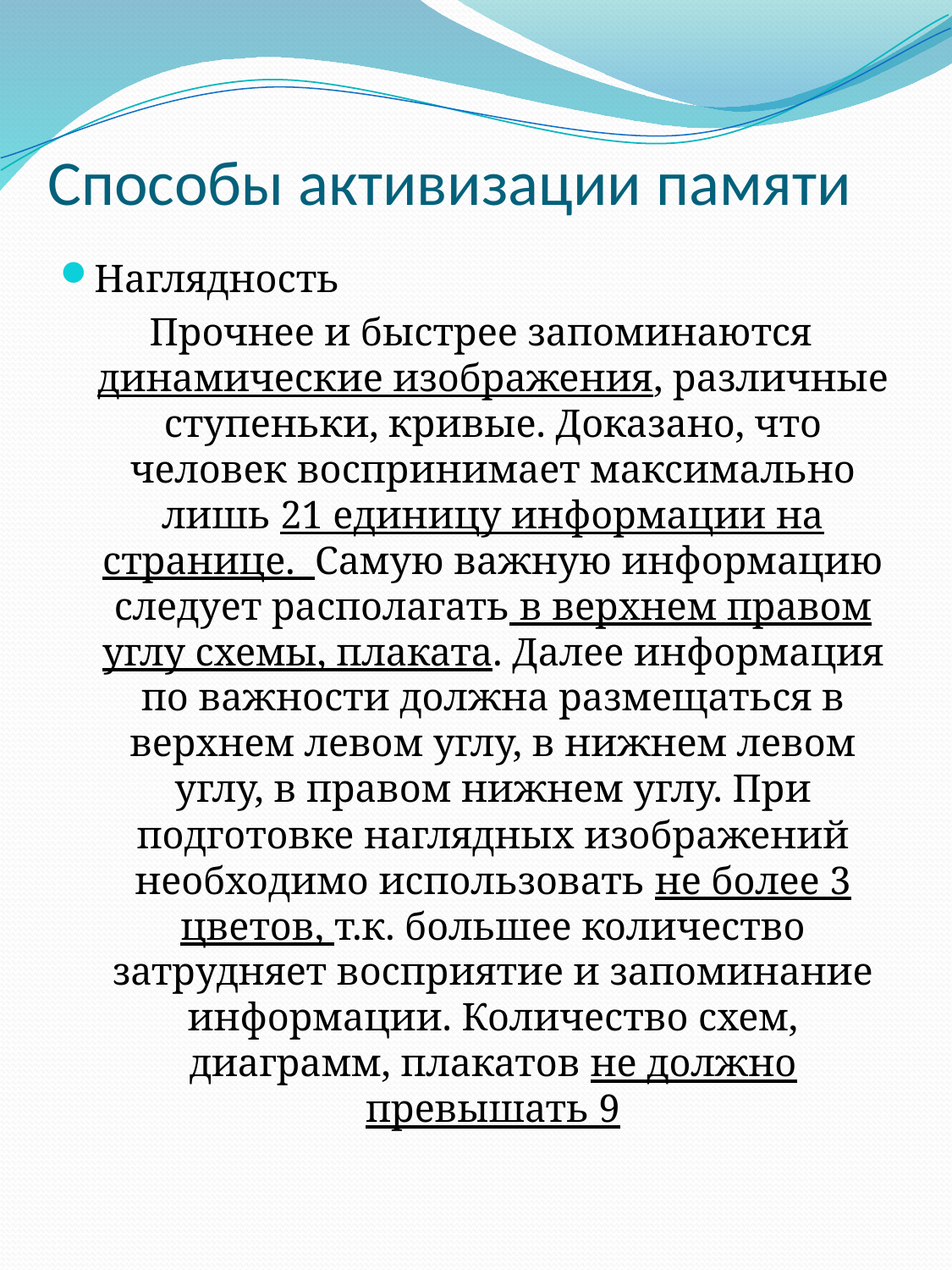

# Способы активизации памяти
Наглядность
 Прочнее и быстрее запоминаются динамические изображения, различные ступеньки, кривые. Доказано, что человек воспринимает максимально лишь 21 единицу информации на странице.  Самую важную информацию следует располагать в верхнем правом углу схемы, плаката. Далее информация по важности должна размещаться в верхнем левом углу, в нижнем левом углу, в правом нижнем углу. При подготовке наглядных изображений необходимо использовать не более 3 цветов, т.к. большее количество затрудняет восприятие и запоминание информации. Количество схем, диаграмм, плакатов не должно превышать 9